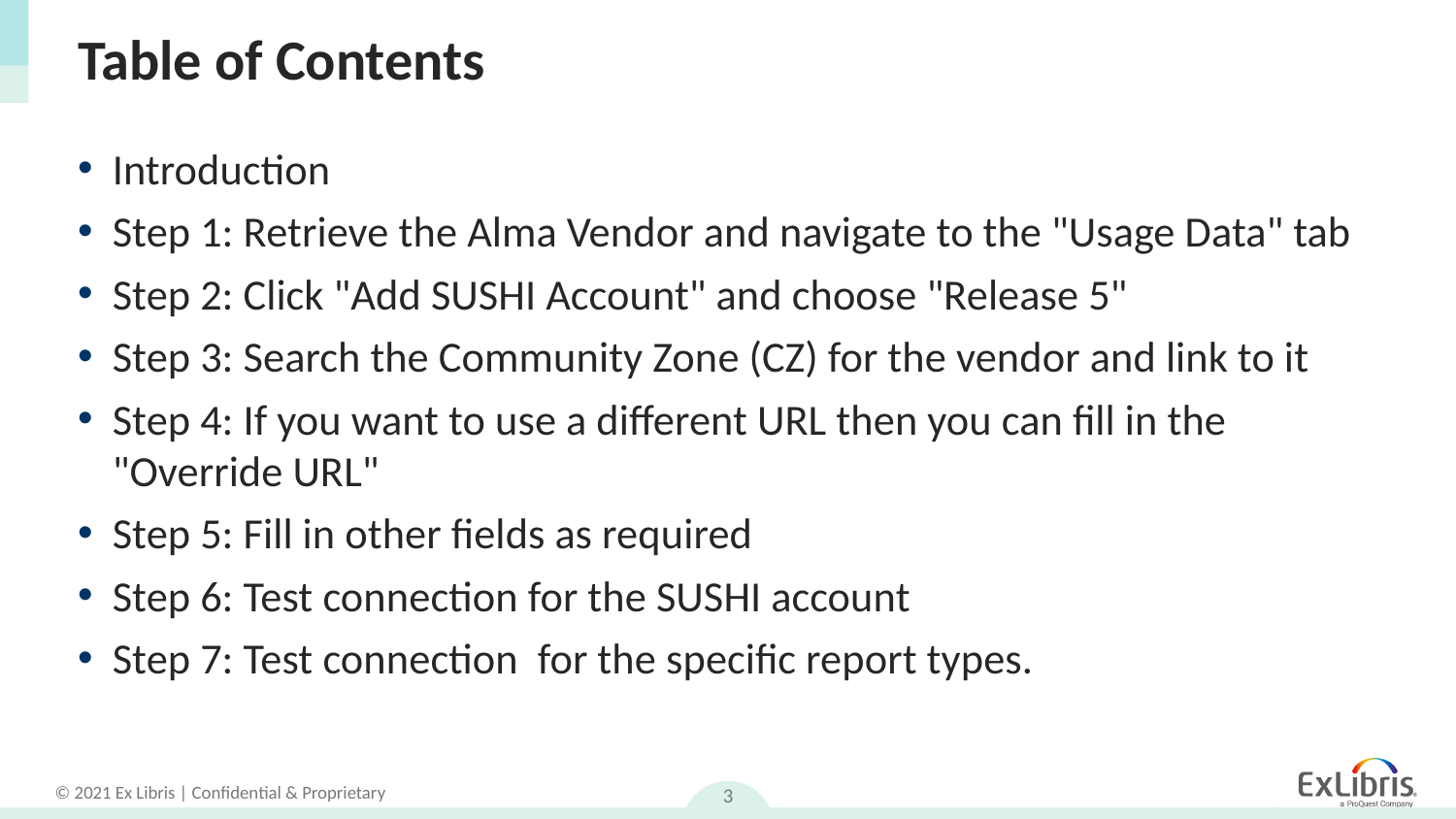

# Table of Contents
Introduction
Step 1: Retrieve the Alma Vendor and navigate to the "Usage Data" tab
Step 2: Click "Add SUSHI Account" and choose "Release 5"
Step 3: Search the Community Zone (CZ) for the vendor and link to it
Step 4: If you want to use a different URL then you can fill in the "Override URL"
Step 5: Fill in other fields as required
Step 6: Test connection for the SUSHI account
Step 7: Test connection  for the specific report types.
3